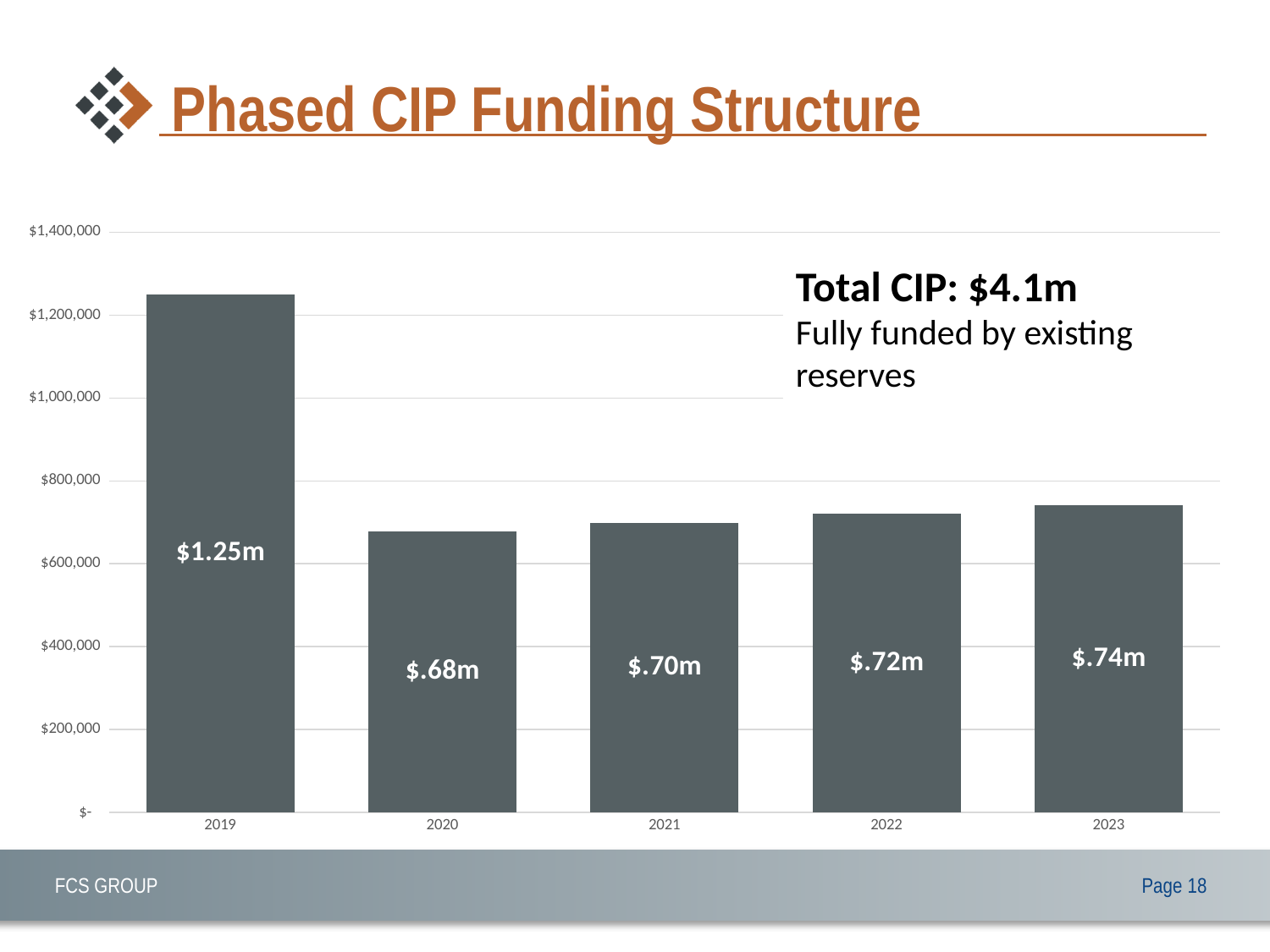

# Phased CIP Funding Structure

### Chart

| Category | Existing Reserves and Proceeds | SDC | RRF | New Debt |
|---|---|---|---|---|
| 2019 | 1250420.0 | None | None | None |
| 2020 | 678976.0 | None | None | None |
| 2021 | 699345.28 | None | None | None |
| 2022 | 720325.6384 | None | None | None |
| 2023 | 741935.407552 | None | None | None |
Total CIP: $4.1m
Fully funded by existing reserves